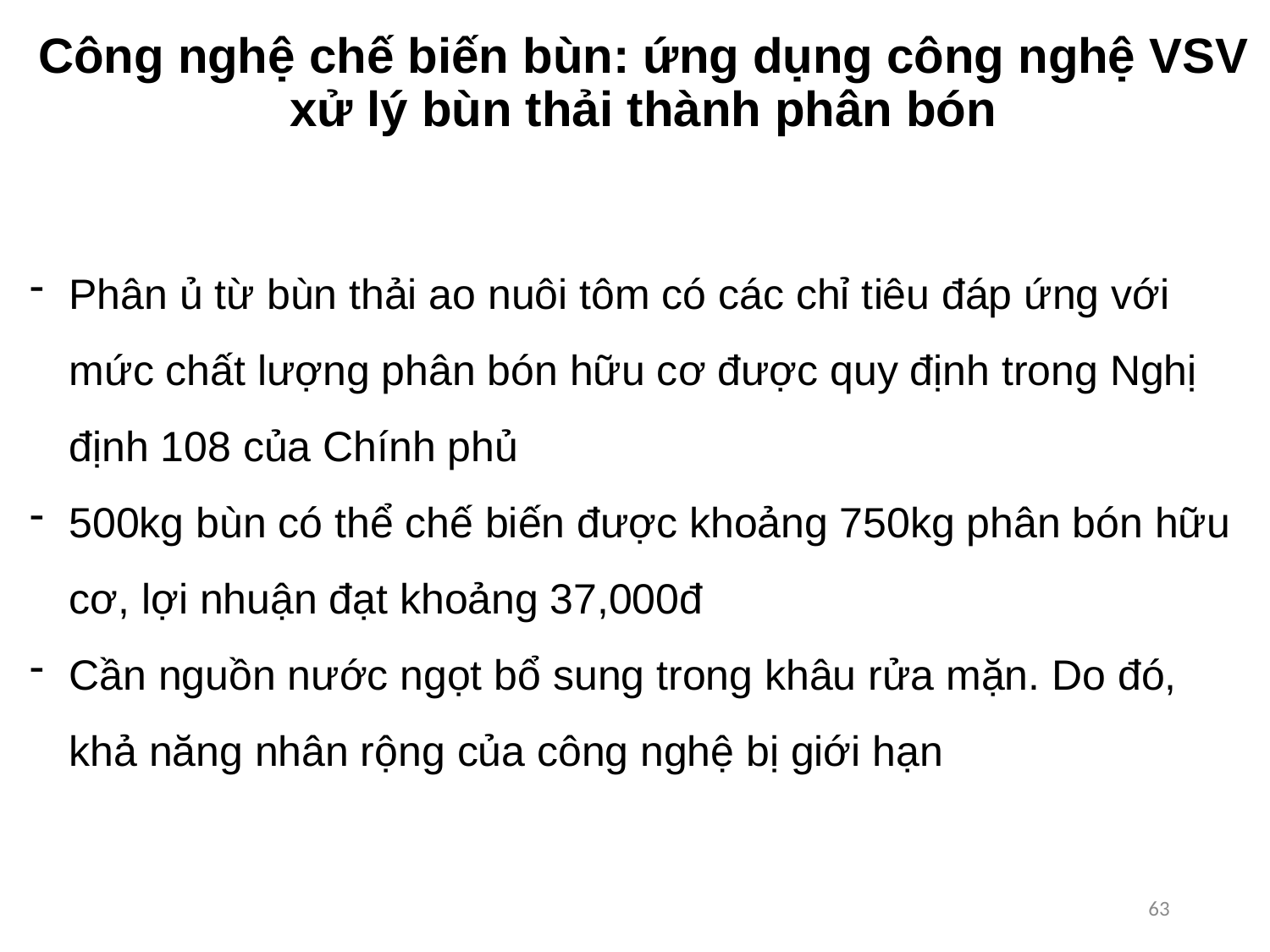

# Công nghệ chế biến bùn: ứng dụng công nghệ VSV xử lý bùn thải thành phân bón

Phân ủ từ bùn thải ao nuôi tôm có các chỉ tiêu đáp ứng với mức chất lượng phân bón hữu cơ được quy định trong Nghị định 108 của Chính phủ
500kg bùn có thể chế biến được khoảng 750kg phân bón hữu cơ, lợi nhuận đạt khoảng 37,000đ
Cần nguồn nước ngọt bổ sung trong khâu rửa mặn. Do đó, khả năng nhân rộng của công nghệ bị giới hạn

63